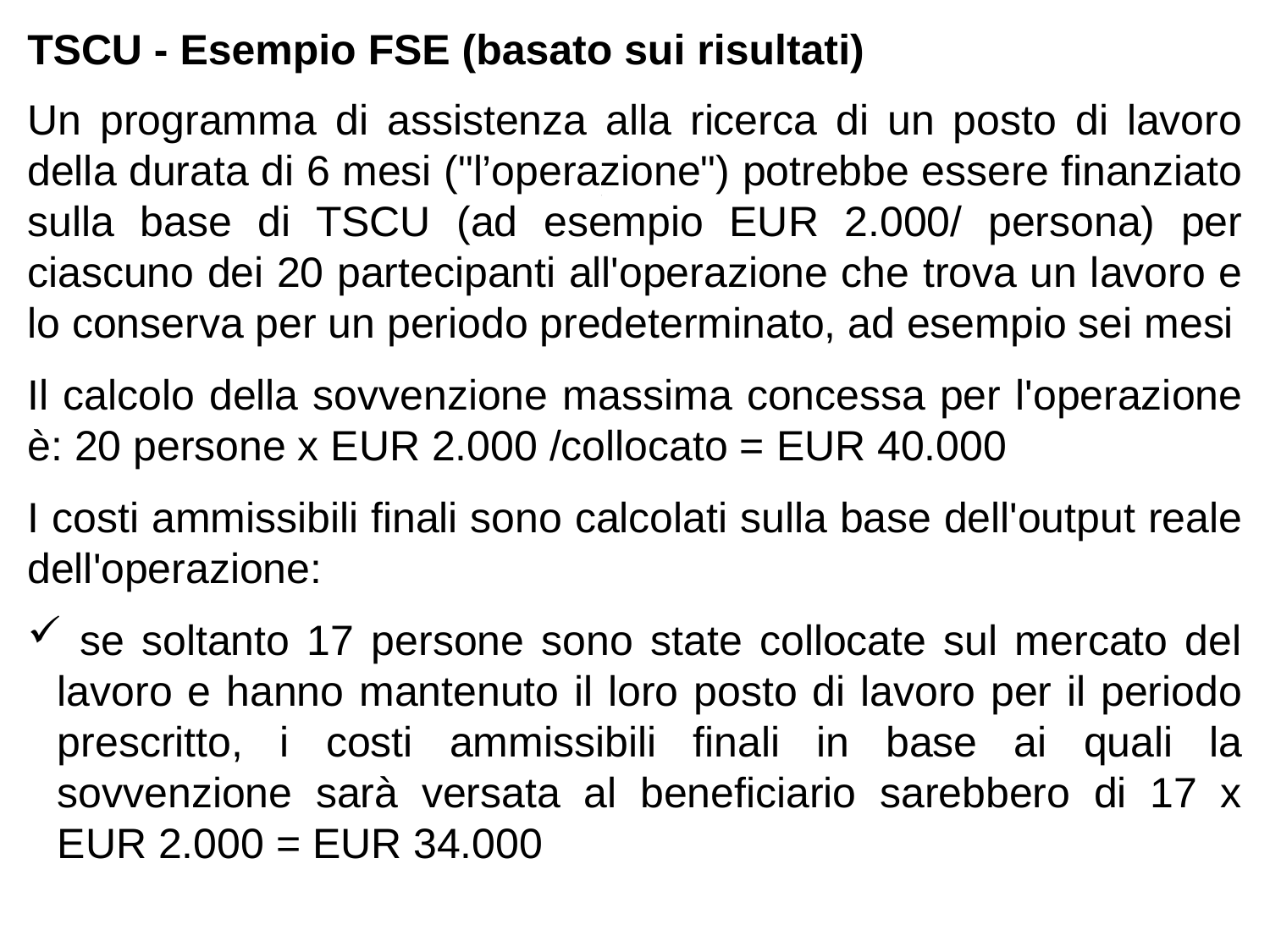

TSCU - Esempio FSE (basato sui risultati)
Un programma di assistenza alla ricerca di un posto di lavoro della durata di 6 mesi ("l’operazione") potrebbe essere finanziato sulla base di TSCU (ad esempio EUR 2.000/ persona) per ciascuno dei 20 partecipanti all'operazione che trova un lavoro e lo conserva per un periodo predeterminato, ad esempio sei mesi
Il calcolo della sovvenzione massima concessa per l'operazione è: 20 persone x EUR 2.000 /collocato = EUR 40.000
I costi ammissibili finali sono calcolati sulla base dell'output reale dell'operazione:
 se soltanto 17 persone sono state collocate sul mercato del lavoro e hanno mantenuto il loro posto di lavoro per il periodo prescritto, i costi ammissibili finali in base ai quali la sovvenzione sarà versata al beneficiario sarebbero di 17 x EUR 2.000 = EUR 34.000